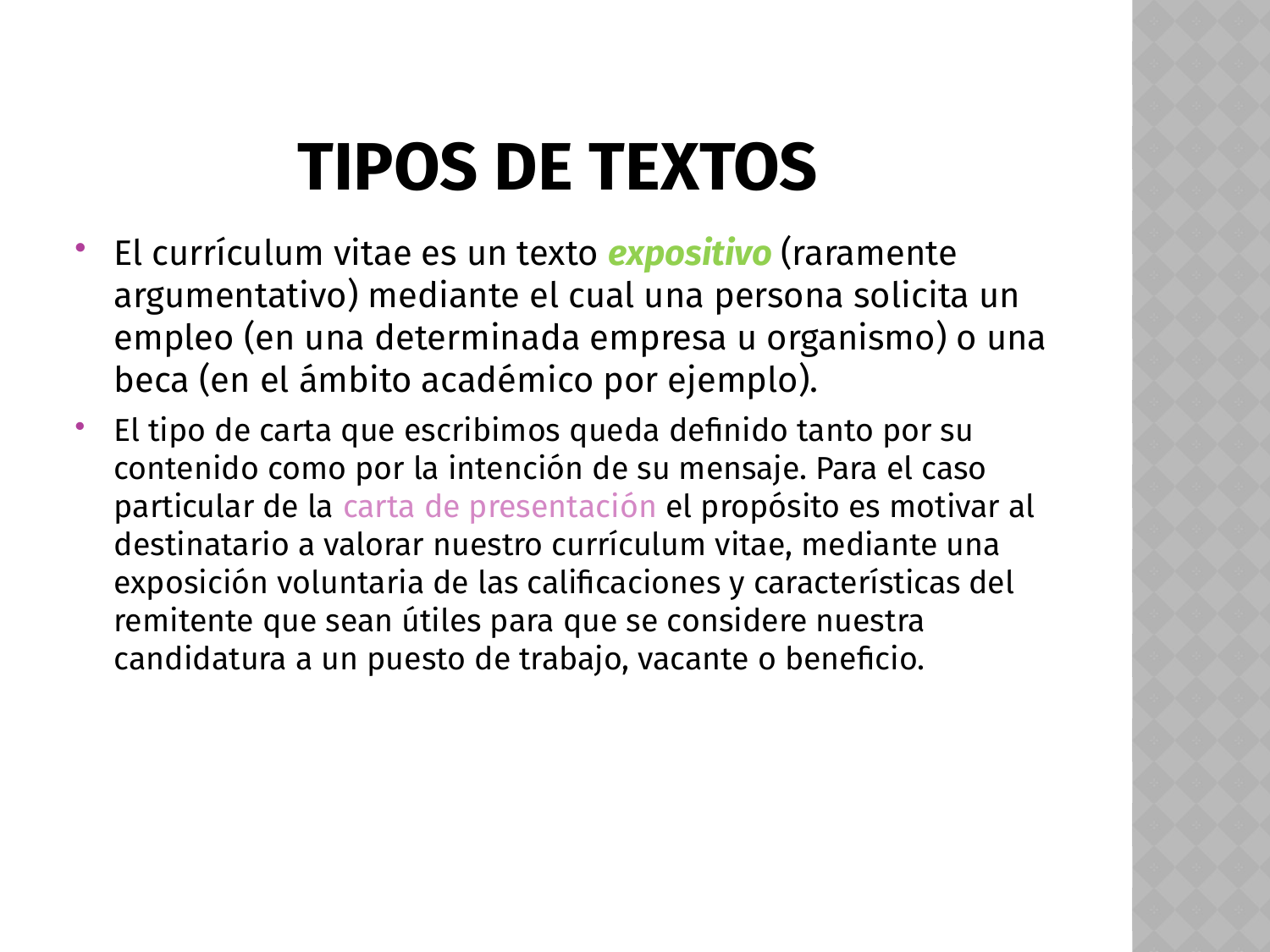

# TIPOS DE TEXTOS
El currículum vitae es un texto expositivo (raramente argumentativo) mediante el cual una persona solicita un empleo (en una determinada empresa u organismo) o una beca (en el ámbito académico por ejemplo).
El tipo de carta que escribimos queda definido tanto por su contenido como por la intención de su mensaje. Para el caso particular de la carta de presentación el propósito es motivar al destinatario a valorar nuestro currículum vitae, mediante una exposición voluntaria de las calificaciones y características del remitente que sean útiles para que se considere nuestra candidatura a un puesto de trabajo, vacante o beneficio.